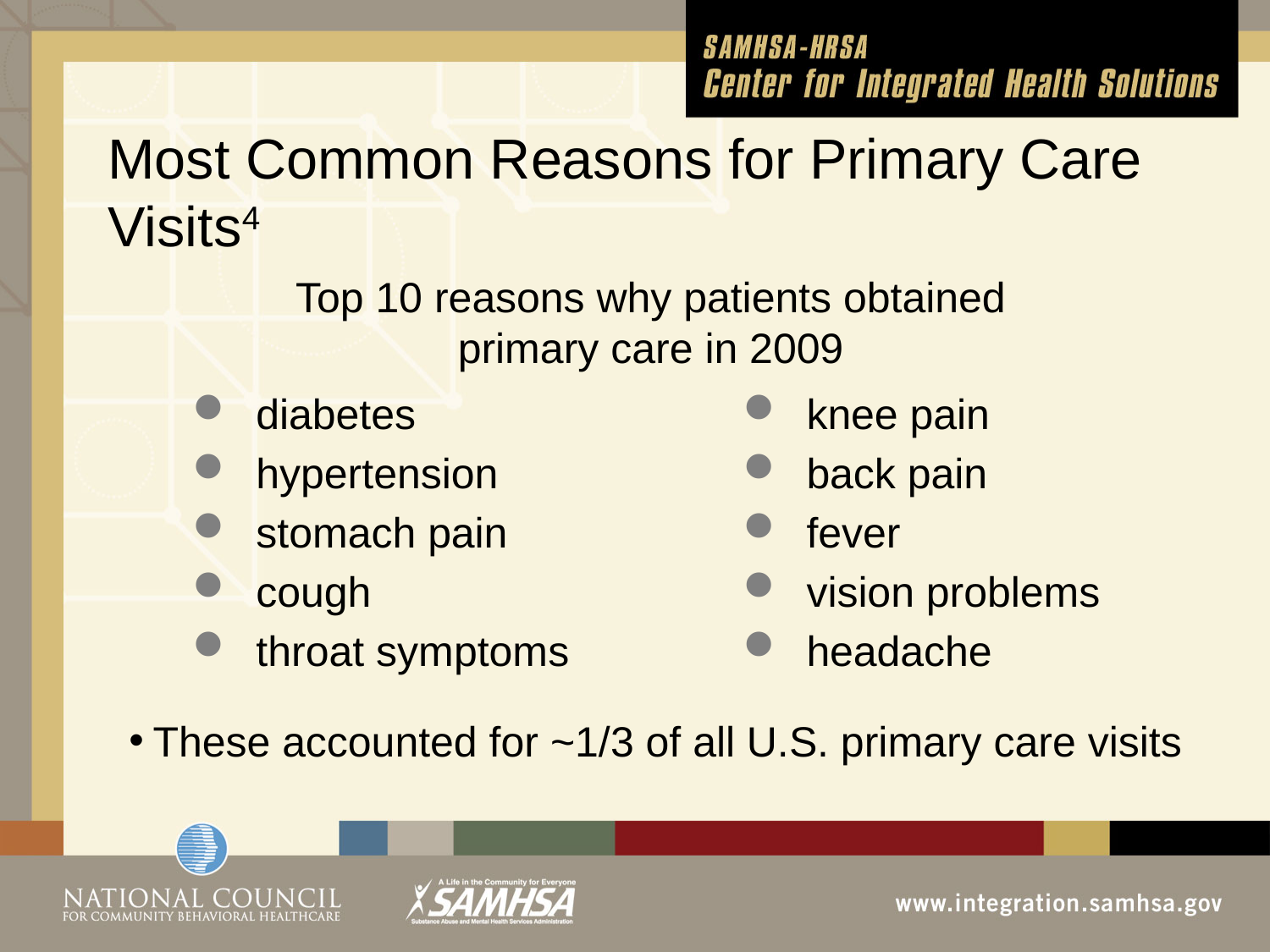

# Most Common Reasons for Primary Care Visits4
 Top 10 reasons why patients obtained
primary care in 2009
diabetes
hypertension
stomach pain
cough
throat symptoms
knee pain
back pain
fever
vision problems
headache

These accounted for ~1/3 of all U.S. primary care visits